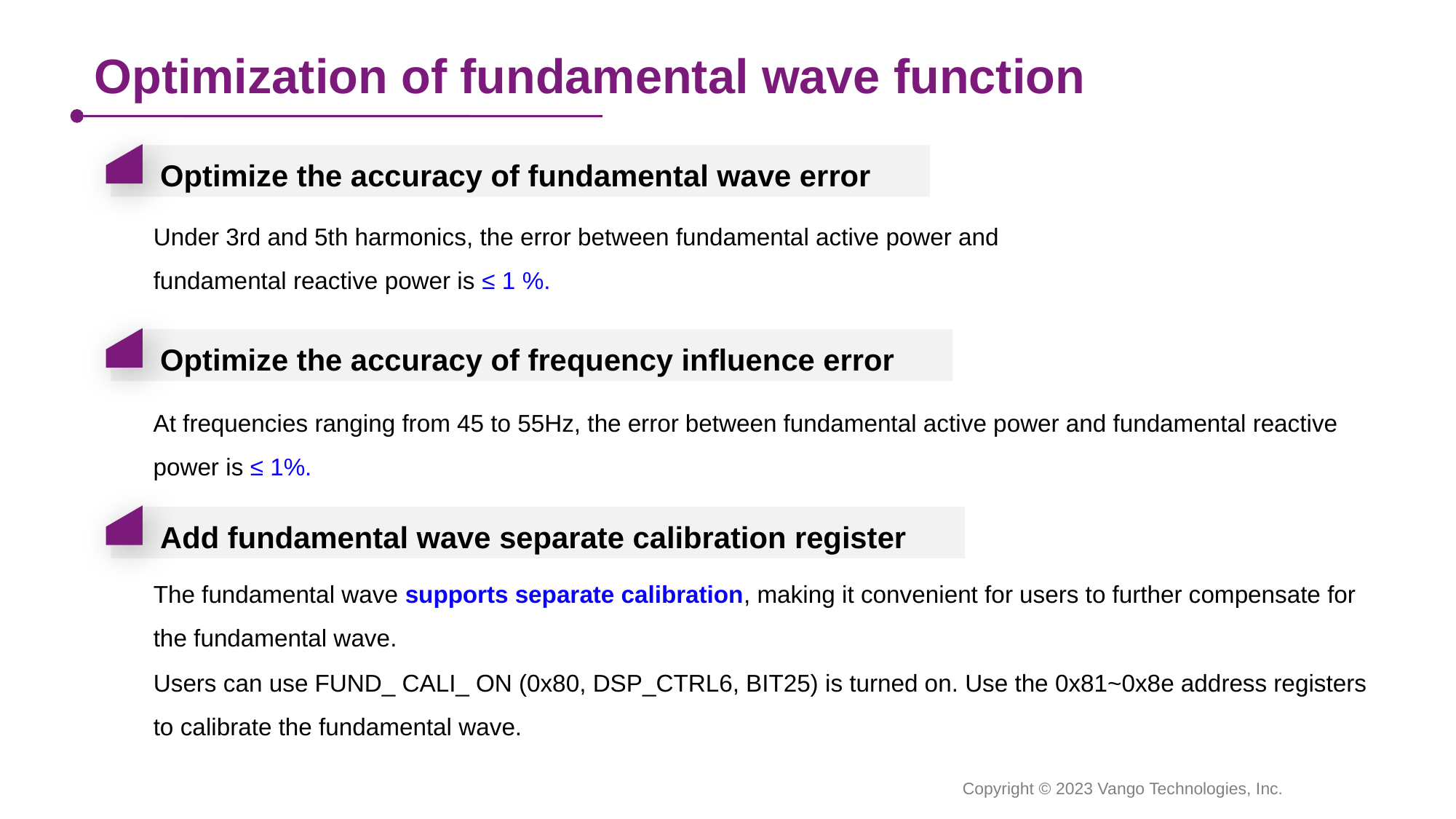

Optimization of fundamental wave function

Optimize the accuracy of fundamental wave error
Under 3rd and 5th harmonics, the error between fundamental active power and fundamental reactive power is ≤ 1 %.

Optimize the accuracy of frequency influence error
At frequencies ranging from 45 to 55Hz, the error between fundamental active power and fundamental reactive power is ≤ 1%.

Add fundamental wave separate calibration register
The fundamental wave supports separate calibration, making it convenient for users to further compensate for the fundamental wave.
Users can use FUND_ CALI_ ON (0x80, DSP_CTRL6, BIT25) is turned on. Use the 0x81~0x8e address registers to calibrate the fundamental wave.